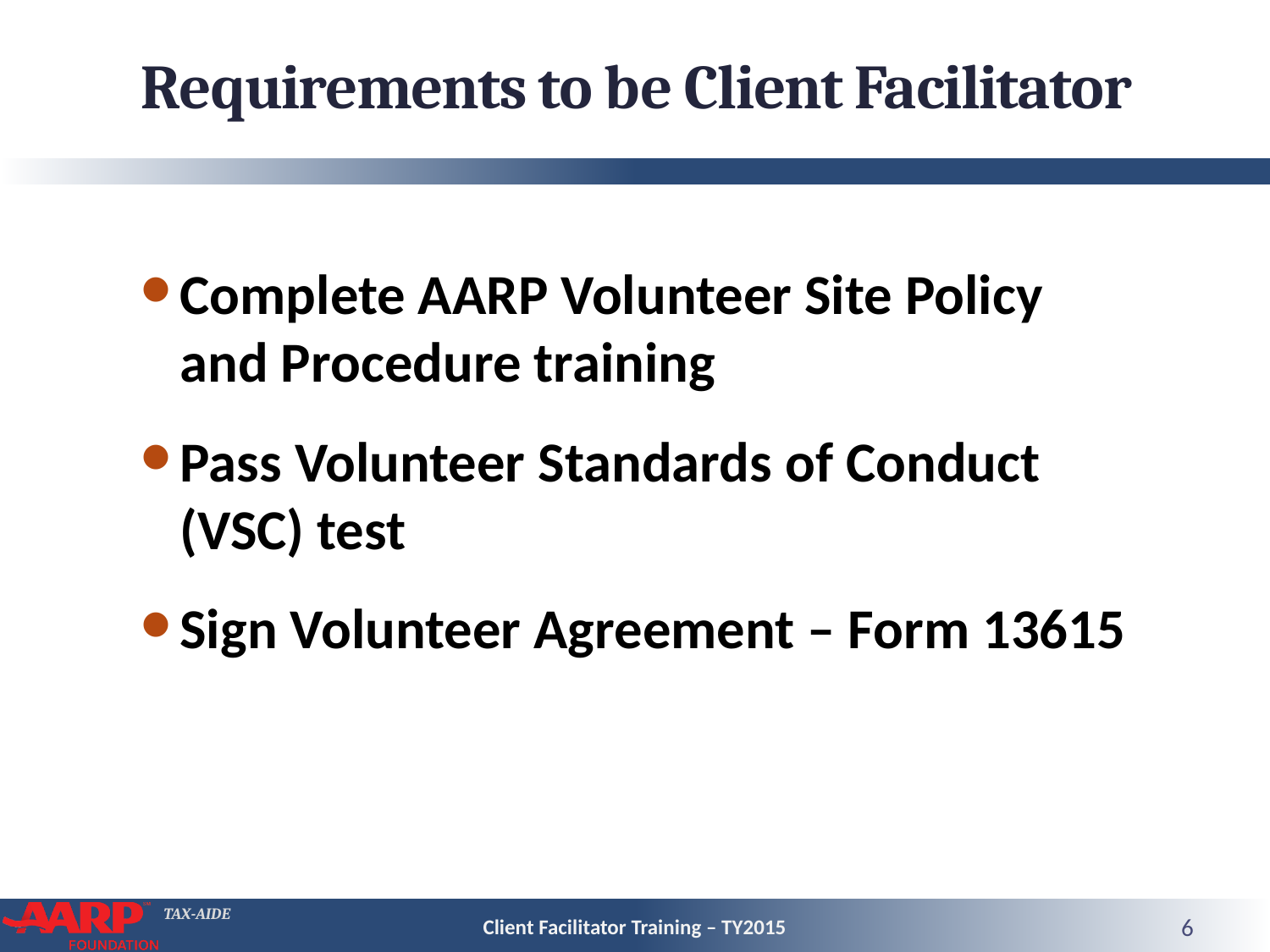

# Requirements to be Client Facilitator
Complete AARP Volunteer Site Policy and Procedure training
Pass Volunteer Standards of Conduct (VSC) test
Sign Volunteer Agreement – Form 13615

Client Facilitator Training – TY2015
6